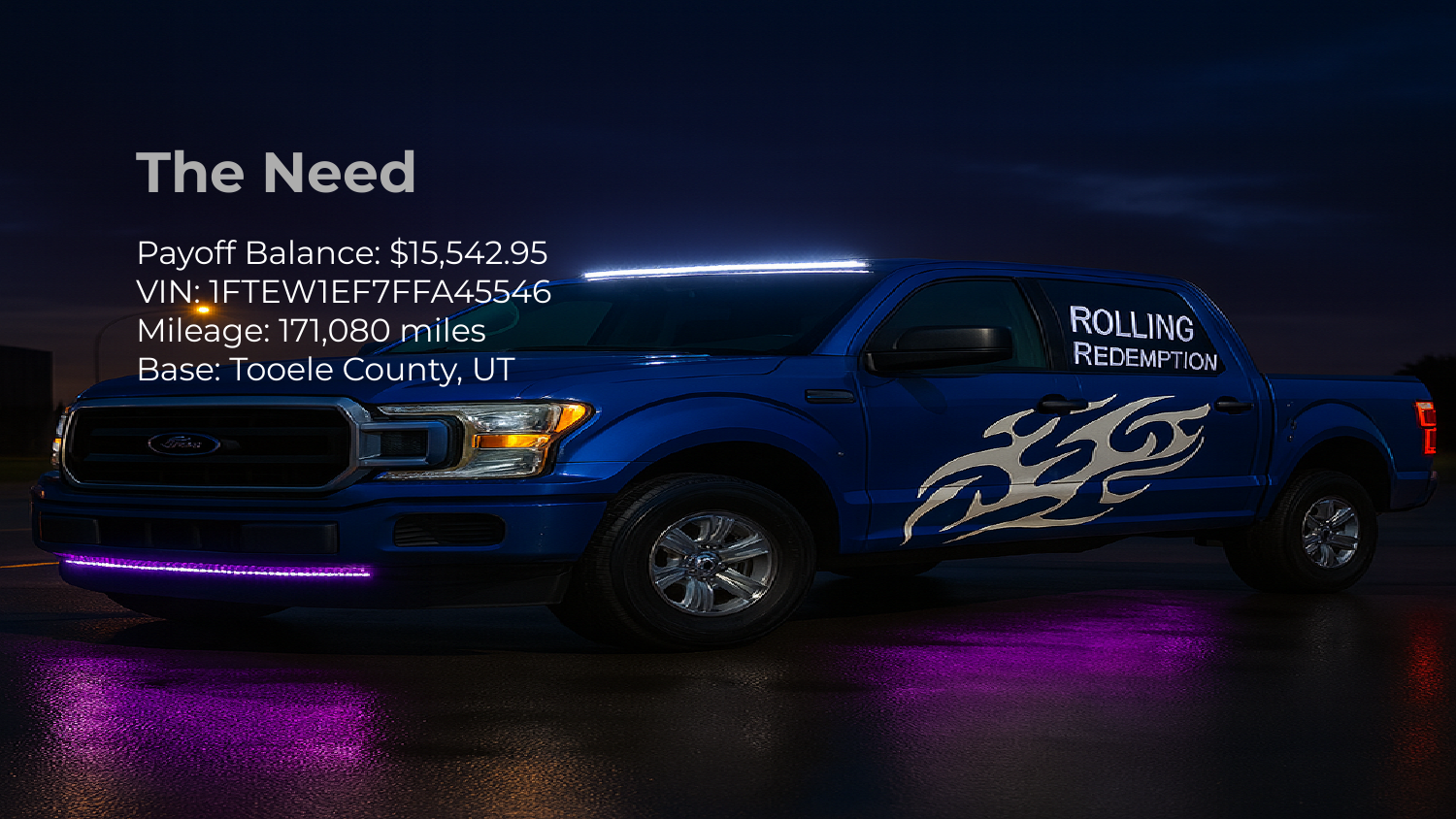

The Need
Payoff Balance: $15,542.95
VIN: 1FTEW1EF7FFA45546
Mileage: 171,080 miles
Base: Tooele County, UT